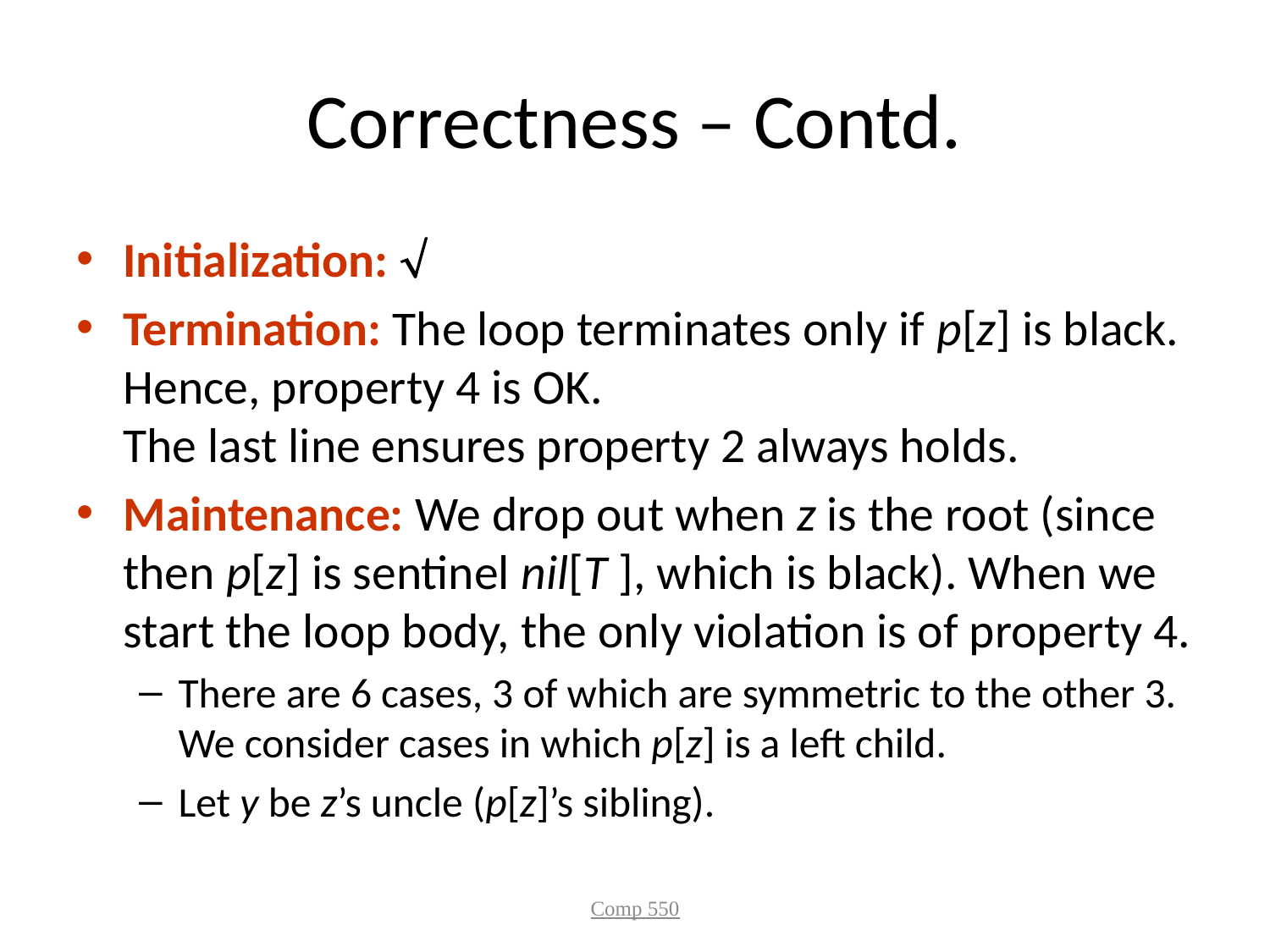

# Correctness – Contd.
Initialization: √
Termination: The loop terminates only if p[z] is black. Hence, property 4 is OK.
The last line ensures property 2 always holds.
Maintenance: We drop out when z is the root (since then p[z] is sentinel nil[T ], which is black). When we start the loop body, the only violation is of property 4.
There are 6 cases, 3 of which are symmetric to the other 3. We consider cases in which p[z] is a left child.
Let y be z’s uncle (p[z]’s sibling).

Comp 550